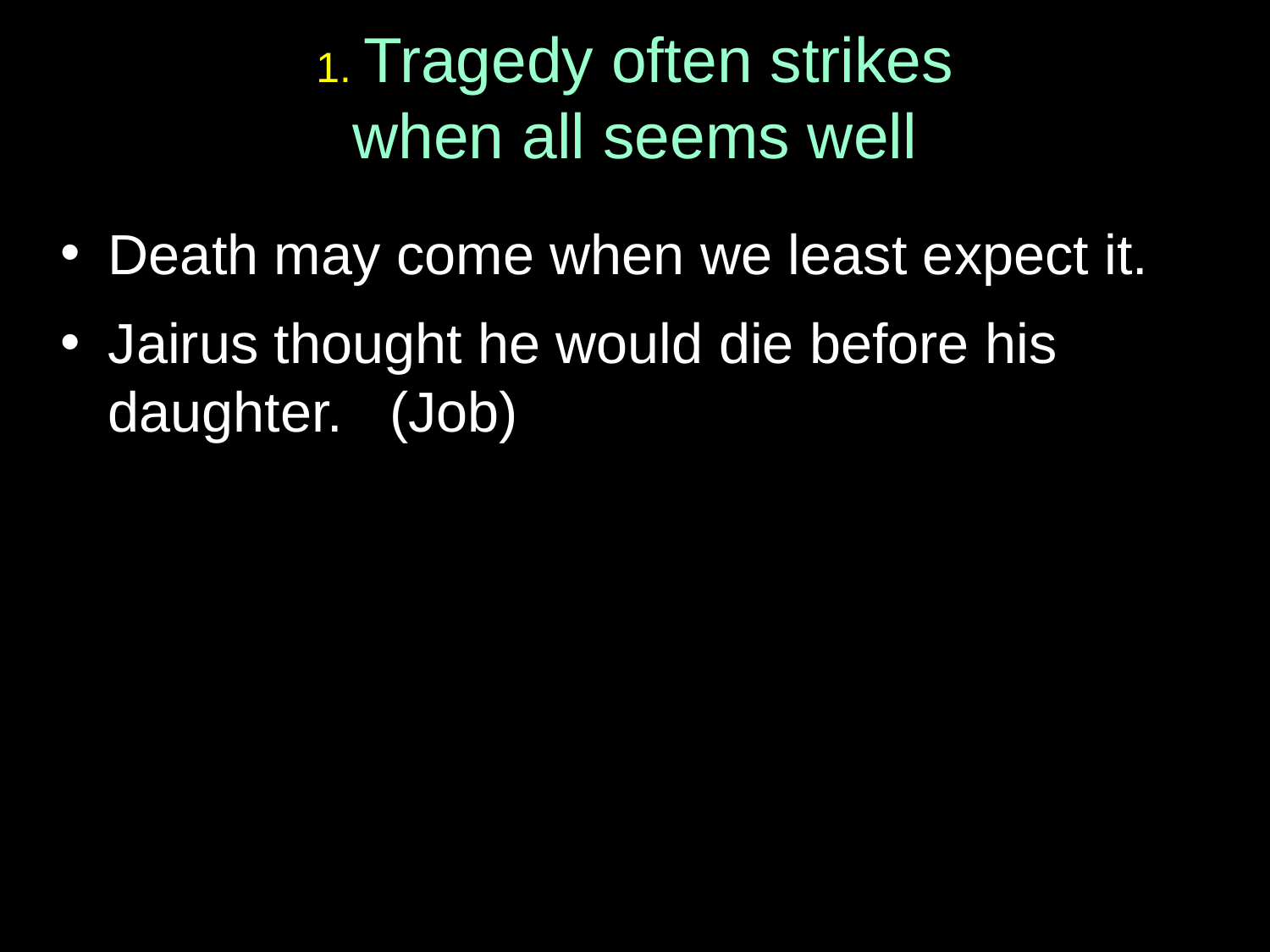

# 1. Tragedy often strikes when all seems well
Death may come when we least expect it.
Jairus thought he would die before his daughter.   (Job)